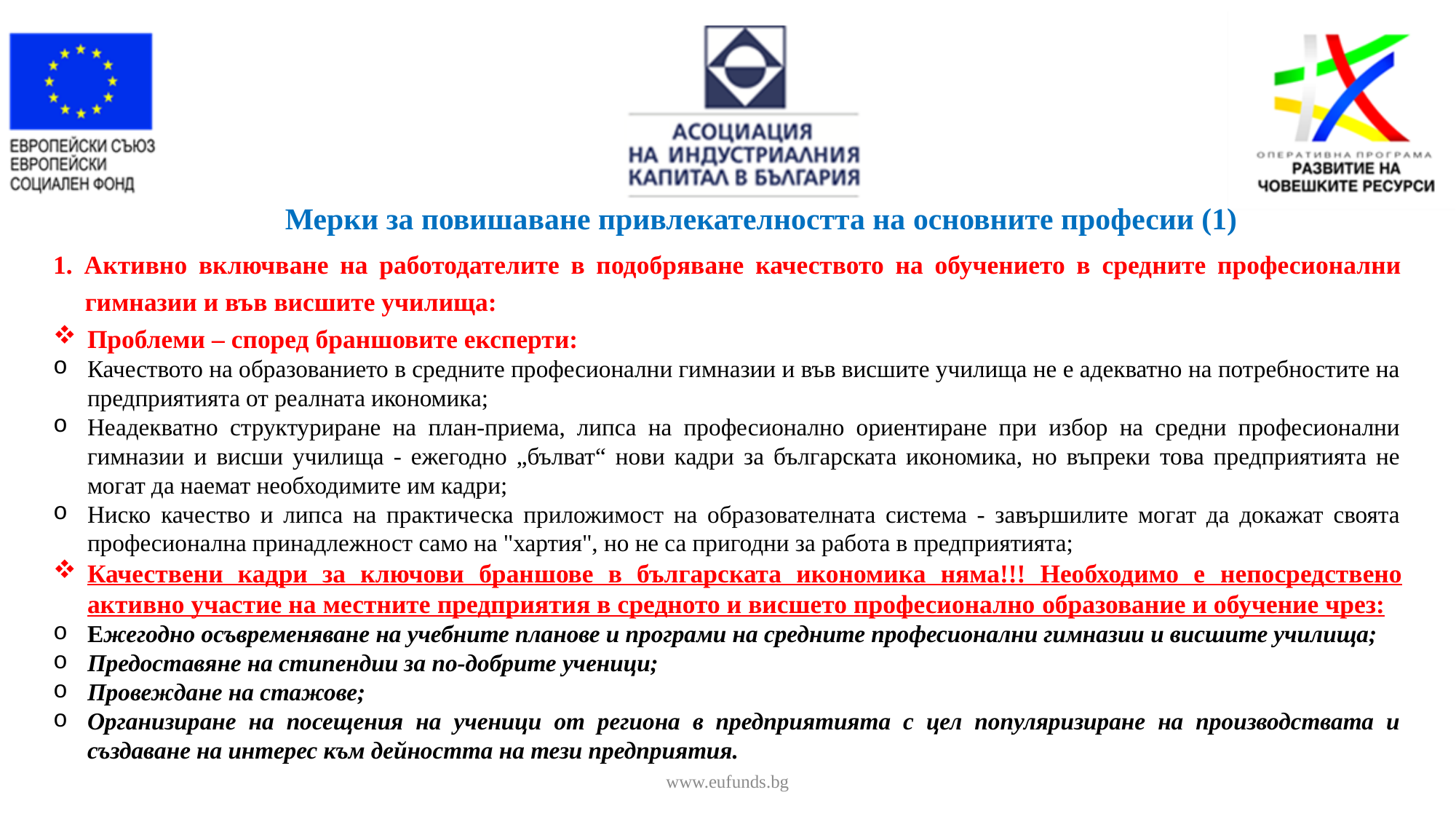

Мерки за повишаване привлекателността на основните професии (1)
1. Активно включване на работодателите в подобряване качеството на обучението в средните професионални гимназии и във висшите училища:
Проблеми – според браншовите експерти:
Качеството на образованието в средните професионални гимназии и във висшите училища не е адекватно на потребностите на предприятията от реалната икономика;
Неадекватно структуриране на план-приема, липса на професионално ориентиране при избор на средни професионални гимназии и висши училища - ежегодно „бълват“ нови кадри за българската икономика, но въпреки това предприятията не могат да наемат необходимите им кадри;
Ниско качество и липса на практическа приложимост на образователната система - завършилите могат да докажат своята професионална принадлежност само на "хартия", но не са пригодни за работа в предприятията;
Качествени кадри за ключови браншове в българската икономика няма!!! Необходимо е непосредствено активно участие на местните предприятия в средното и висшето професионално образование и обучение чрез:
Ежегодно осъвременяване на учебните планове и програми на средните професионални гимназии и висшите училища;
Предоставяне на стипендии за по-добрите ученици;
Провеждане на стажове;
Организиране на посещения на ученици от региона в предприятията с цел популяризиране на производствата и създаване на интерес към дейността на тези предприятия.
www.eufunds.bg
7